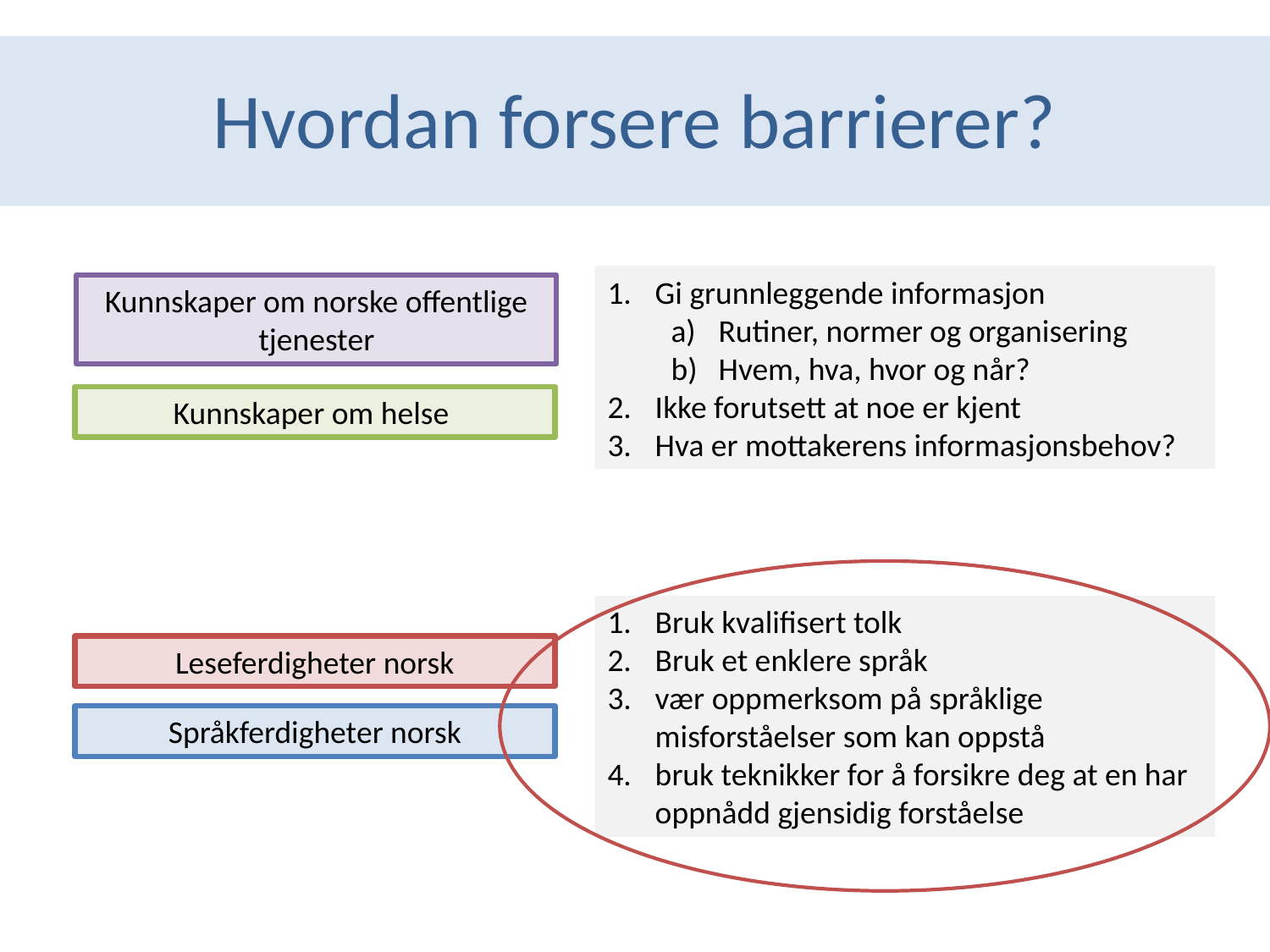

# Hvordan forsere barrierer?
Gi grunnleggende informasjon
Rutiner, normer og organisering
Hvem, hva, hvor og når?
Ikke forutsett at noe er kjent
Hva er mottakerens informasjonsbehov?
Kunnskaper om norske offentlige tjenester
Kunnskaper om helse

Bruk kvalifisert tolk
Bruk et enklere språk
vær oppmerksom på språklige misforståelser som kan oppstå
bruk teknikker for å forsikre deg at en har oppnådd gjensidig forståelse
Leseferdigheter norsk
Språkferdigheter norsk